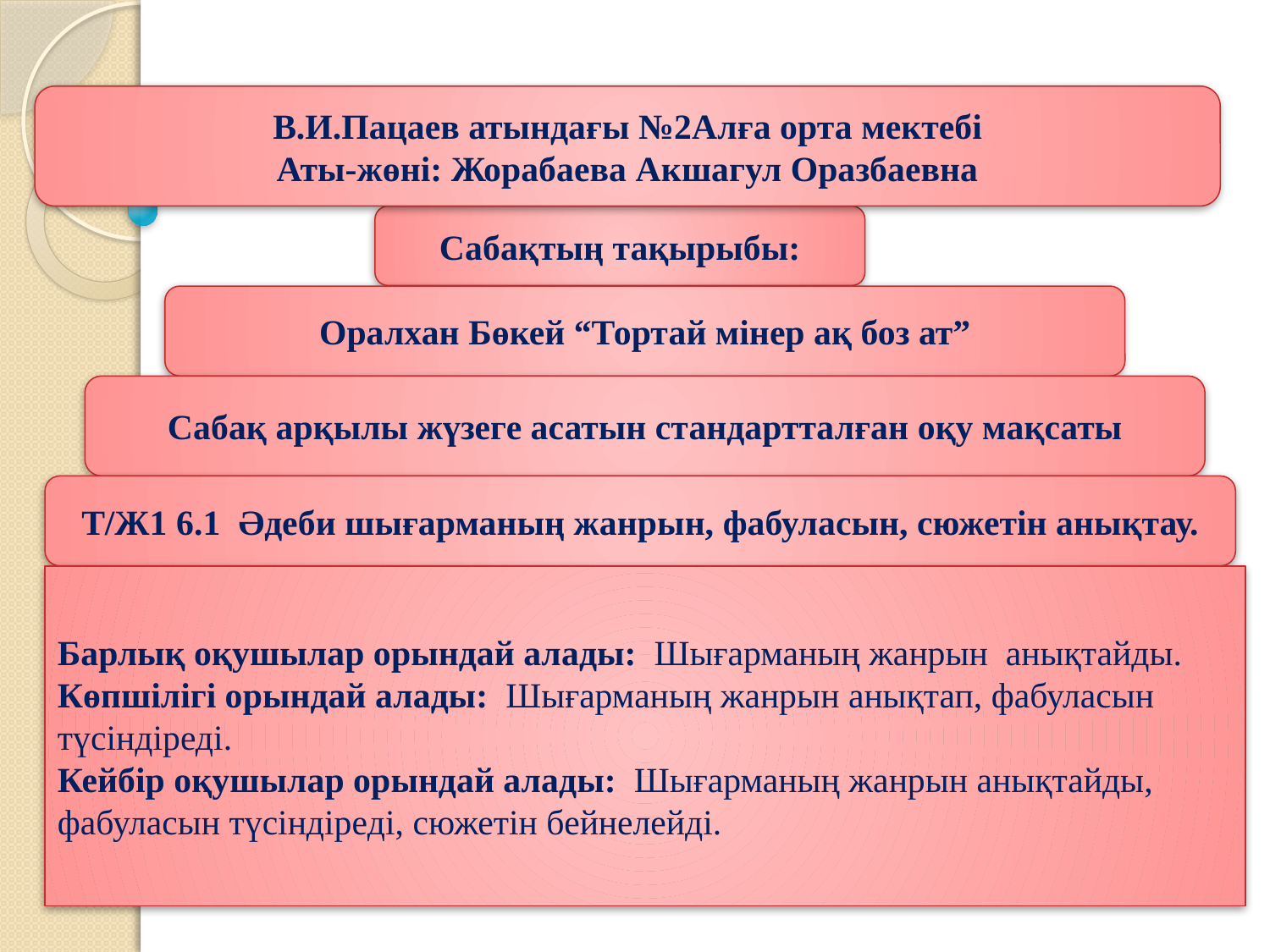

В.И.Пацаев атындағы №2Алға орта мектебі
Аты-жөні: Жорабаева Акшагул Оразбаевна
Сабақтың тақырыбы:
Оралхан Бөкей “Тортай мінер ақ боз ат”
Сабақ арқылы жүзеге асатын стандартталған оқу мақсаты
Т/Ж1 6.1  Әдеби шығарманың жанрын, фабуласын, сюжетін анықтау.
Барлық оқушылар орындай алады:  Шығарманың жанрын  анықтайды.
Көпшілігі орындай алады:  Шығарманың жанрын анықтап, фабуласын түсіндіреді.
Кейбір оқушылар орындай алады:  Шығарманың жанрын анықтайды, фабуласын түсіндіреді, сюжетін бейнелейді.